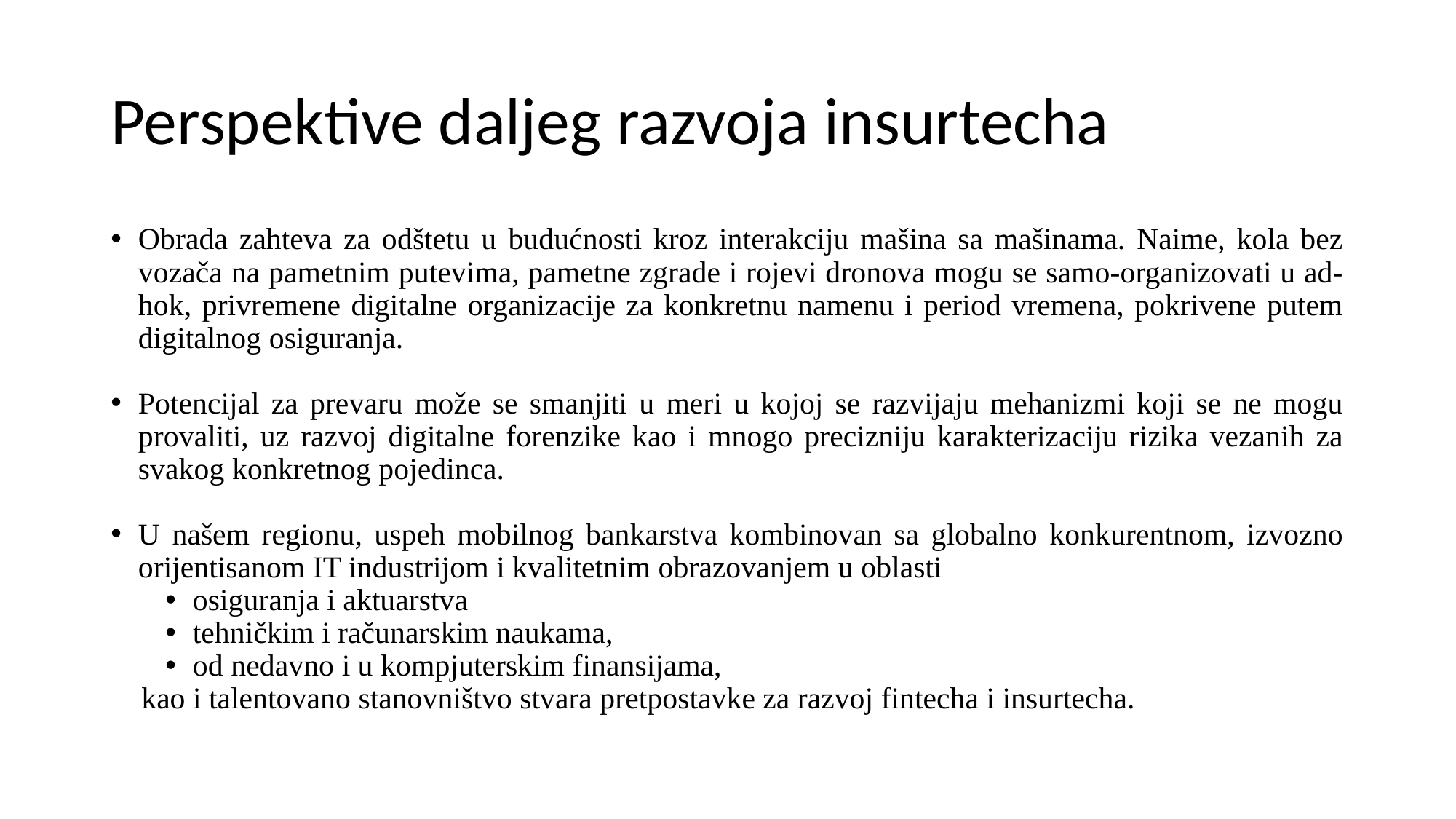

# Perspektive daljeg razvoja insurtecha
Obrada zahteva za odštetu u budućnosti kroz interakciju mašina sa mašinama. Naime, kola bez vozača na pametnim putevima, pametne zgrade i rojevi dronova mogu se samo-organizovati u ad-hok, privremene digitalne organizacije za konkretnu namenu i period vremena, pokrivene putem digitalnog osiguranja.

Potencijal za prevaru može se smanjiti u meri u kojoj se razvijaju mehanizmi koji se ne mogu provaliti, uz razvoj digitalne forenzike kao i mnogo precizniju karakterizaciju rizika vezanih za svakog konkretnog pojedinca.

U našem regionu, uspeh mobilnog bankarstva kombinovan sa globalno konkurentnom, izvozno orijentisanom IT industrijom i kvalitetnim obrazovanjem u oblasti
osiguranja i aktuarstva
tehničkim i računarskim naukama,
od nedavno i u kompjuterskim finansijama,
    kao i talentovano stanovništvo stvara pretpostavke za razvoj fintecha i insurtecha.